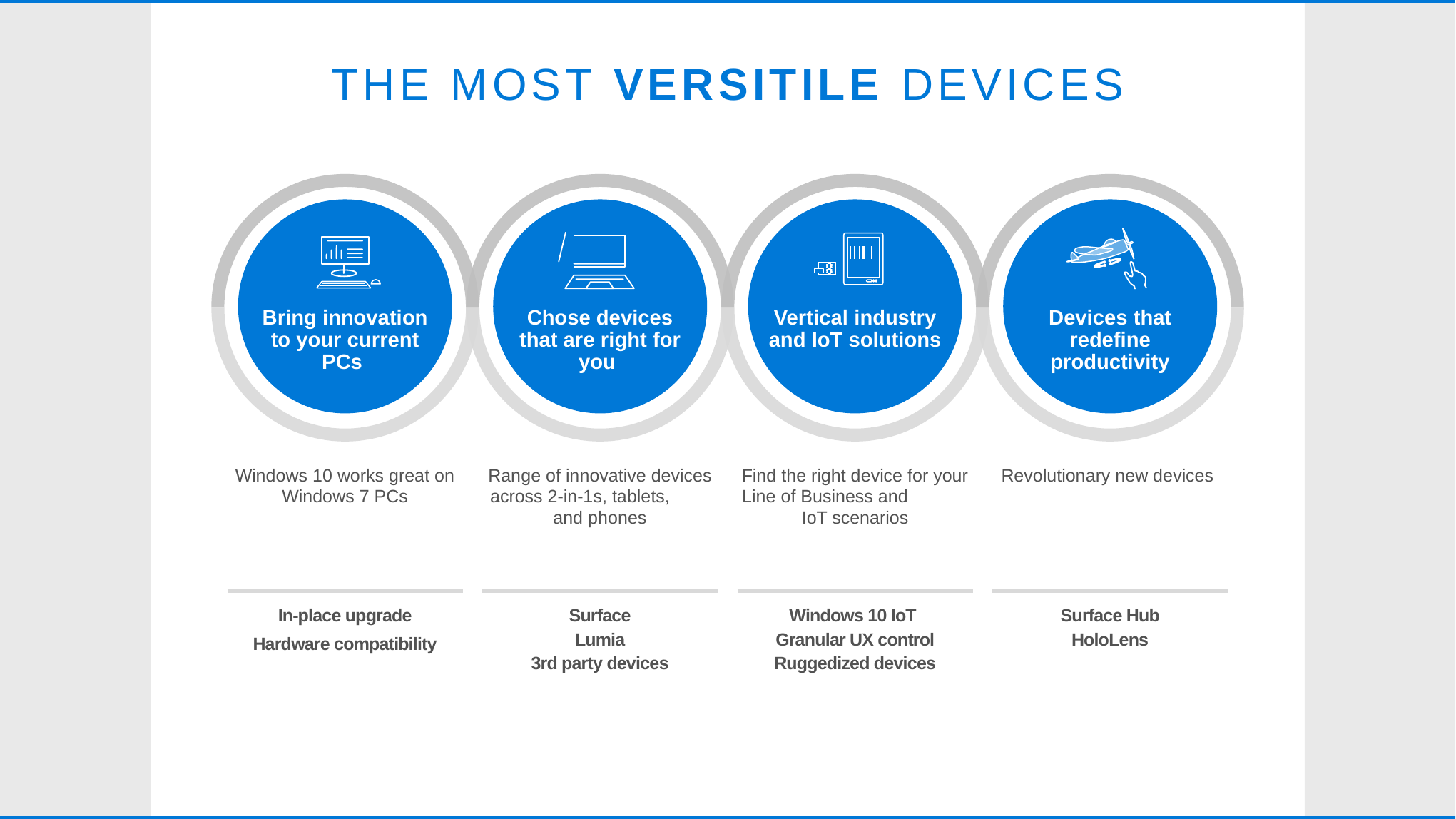

THE MOST VERSITILE DEVICES

Bring innovation to your current PCs
Chose devices that are right for you
Vertical industry and IoT solutions
Devices that redefine productivity

Windows 10 works great on Windows 7 PCs
Range of innovative devices across 2-in-1s, tablets,         and phones
Find the right device for your Line of Business and             IoT scenarios
Revolutionary new devices
In-place upgrade
Hardware compatibility
Surface
Lumia
3rd party devices
Windows 10 IoT
Granular UX control
Ruggedized devices
Surface Hub
HoloLens